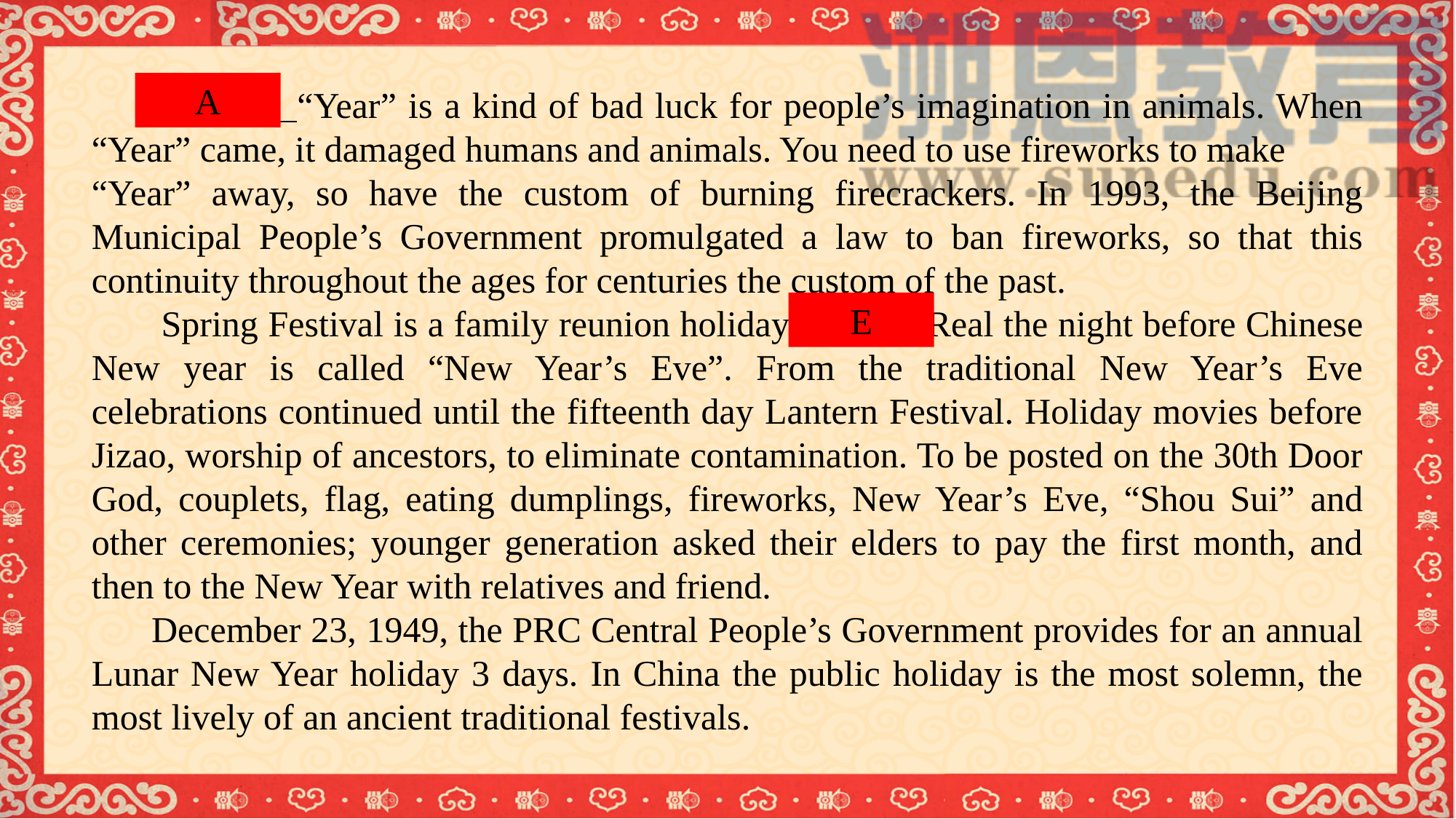

A
             4   “Year” is a kind of bad luck for people’s imagination in animals. When “Year” came, it damaged humans and animals. You need to use fireworks to make
“Year” away, so have the custom of burning firecrackers. In 1993, the Beijing Municipal People’s Government promulgated a law to ban fireworks, so that this continuity throughout the ages for centuries the custom of the past.
       Spring Festival is a family reunion holiday     5     . Real the night before Chinese New year is called “New Year’s Eve”. From the traditional New Year’s Eve celebrations continued until the fifteenth day Lantern Festival. Holiday movies before Jizao, worship of ancestors, to eliminate contamination. To be posted on the 30th Door God, couplets, flag, eating dumplings, fireworks, New Year’s Eve, “Shou Sui” and other ceremonies; younger generation asked their elders to pay the first month, and then to the New Year with relatives and friend.
      December 23, 1949, the PRC Central People’s Government provides for an annual Lunar New Year holiday 3 days. In China the public holiday is the most solemn, the most lively of an ancient traditional festivals.
E